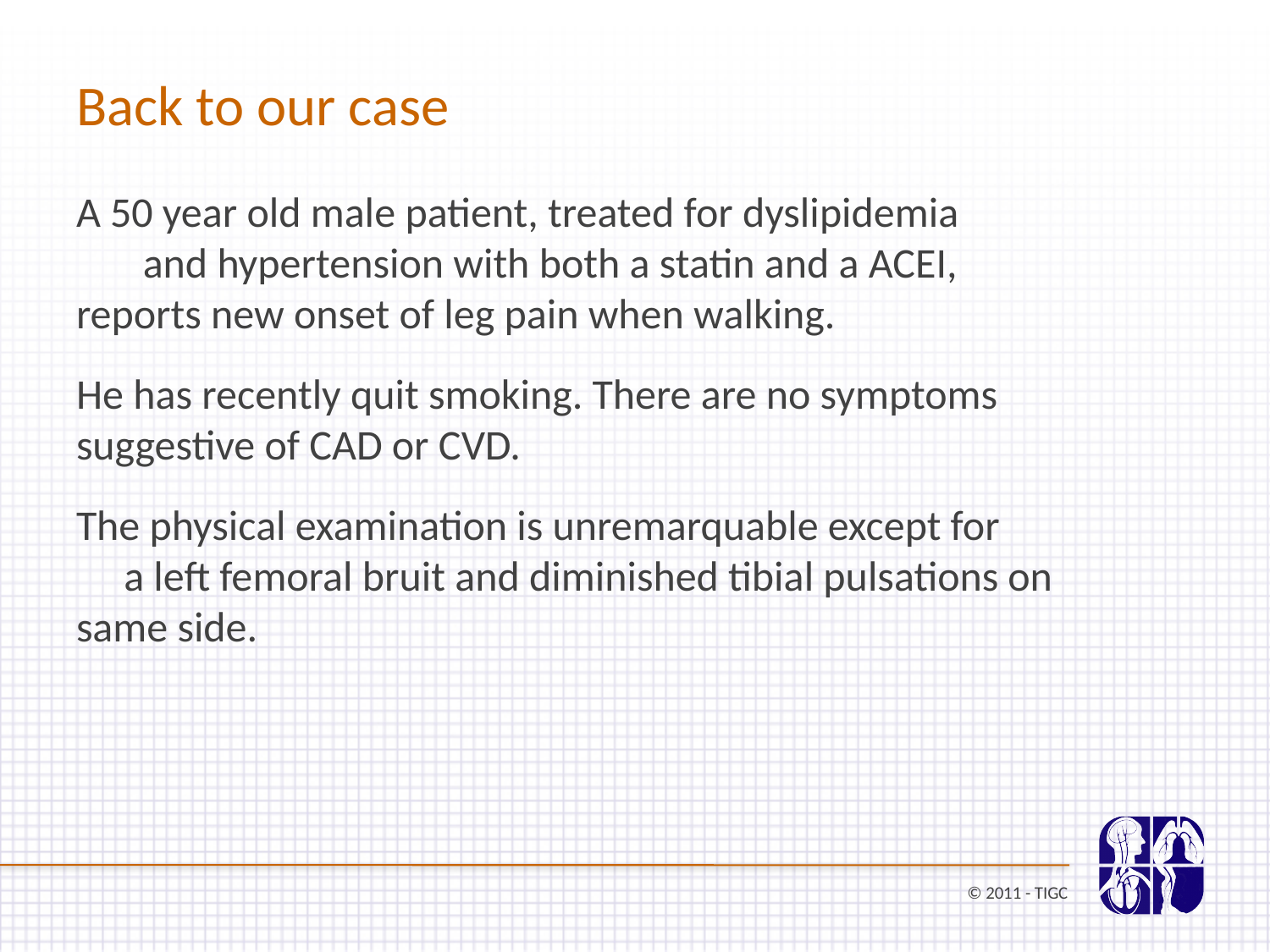

Back to our case
A 50 year old male patient, treated for dyslipidemia                 and hypertension with both a statin and a ACEI, reports new onset of leg pain when walking.
He has recently quit smoking. There are no symptoms suggestive of CAD or CVD.
The physical examination is unremarquable except for           a left femoral bruit and diminished tibial pulsations on same side.
© 2011 - TIGC